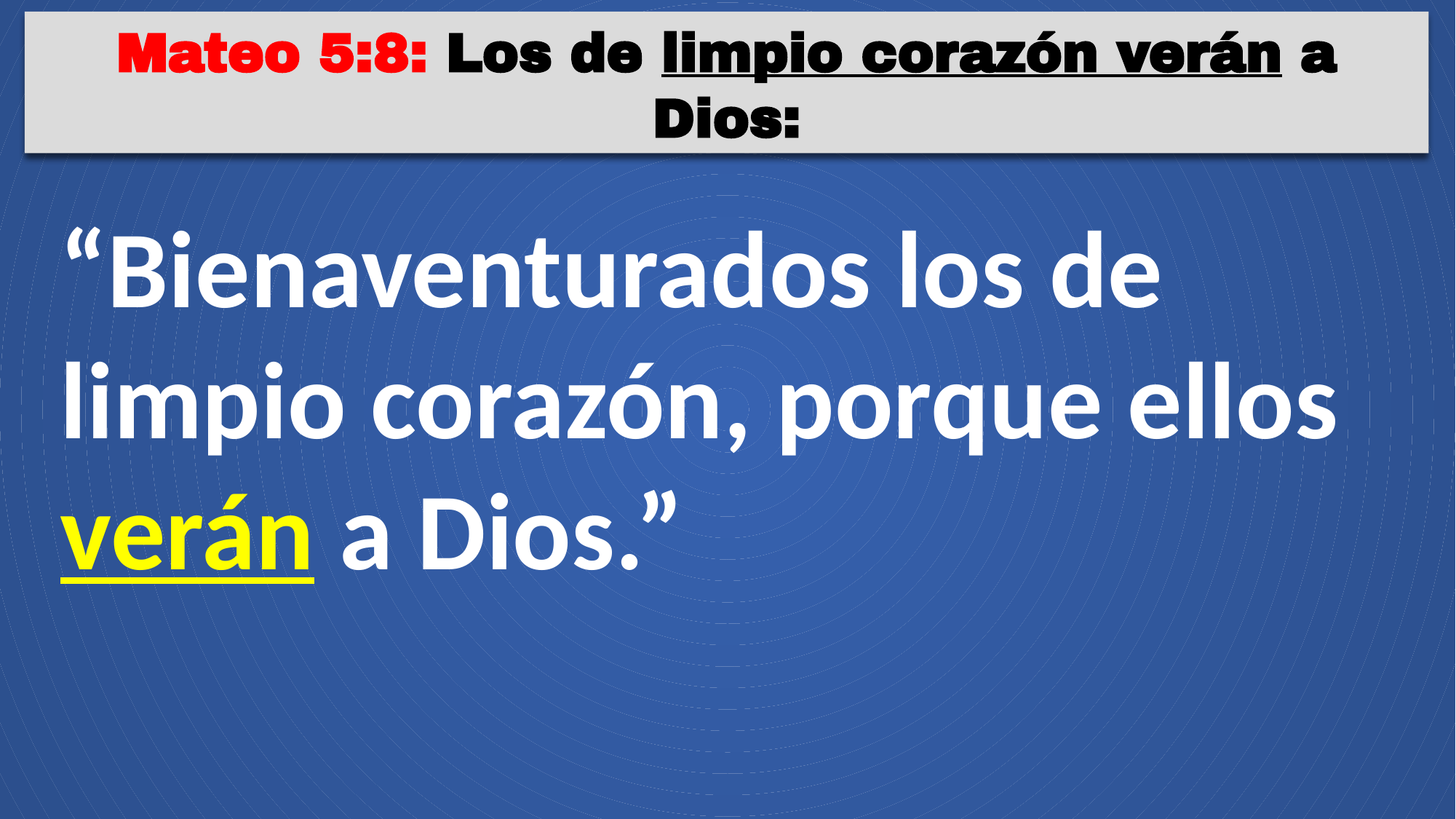

Mateo 5:8: Los de limpio corazón verán a Dios:
“Bienaventurados los de limpio corazón, porque ellos verán a Dios.”